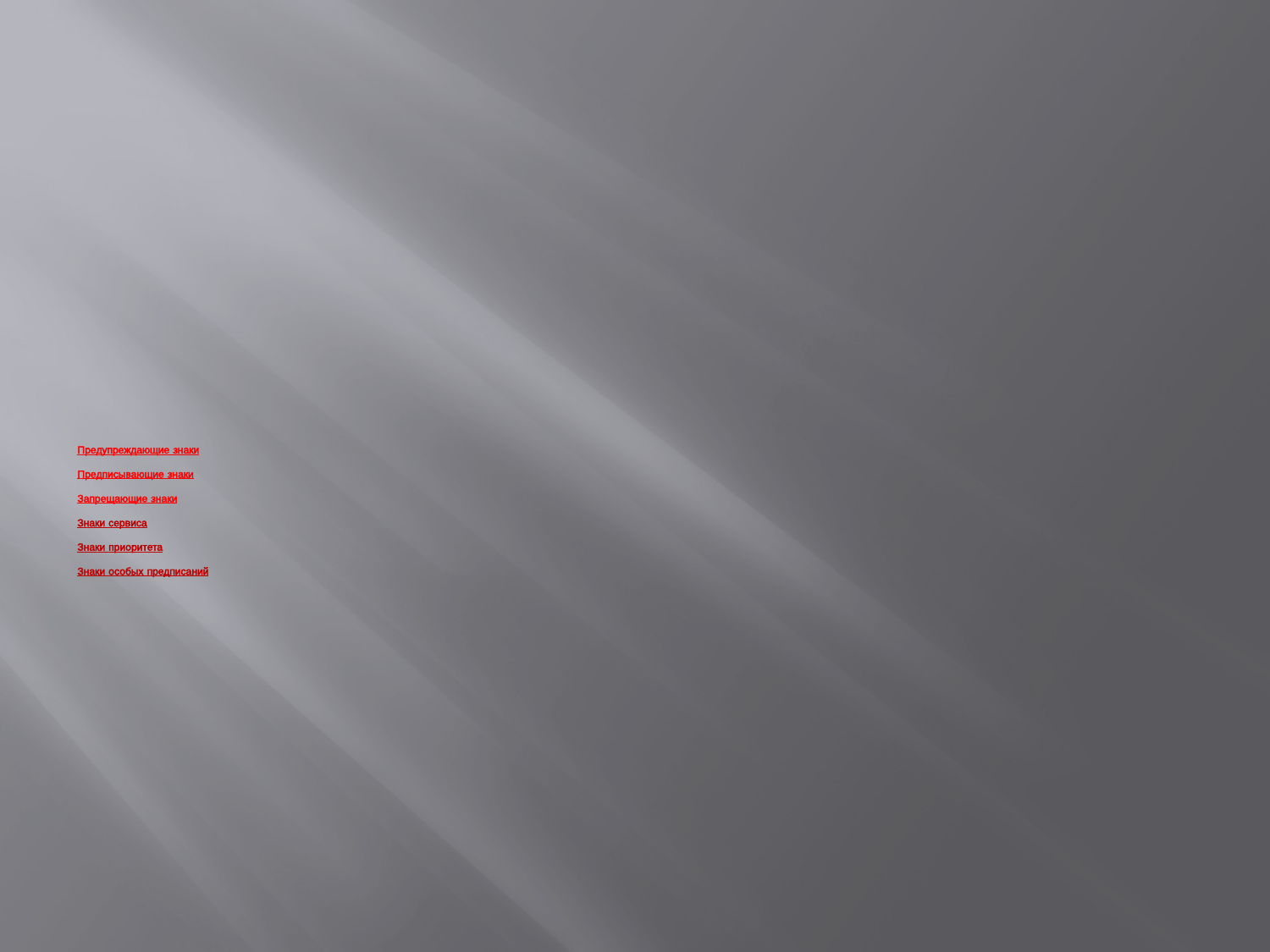

# Предупреждающие знаки Предписывающие знаки Запрещающие знаки Знаки сервиса Знаки приоритета Знаки особых предписаний